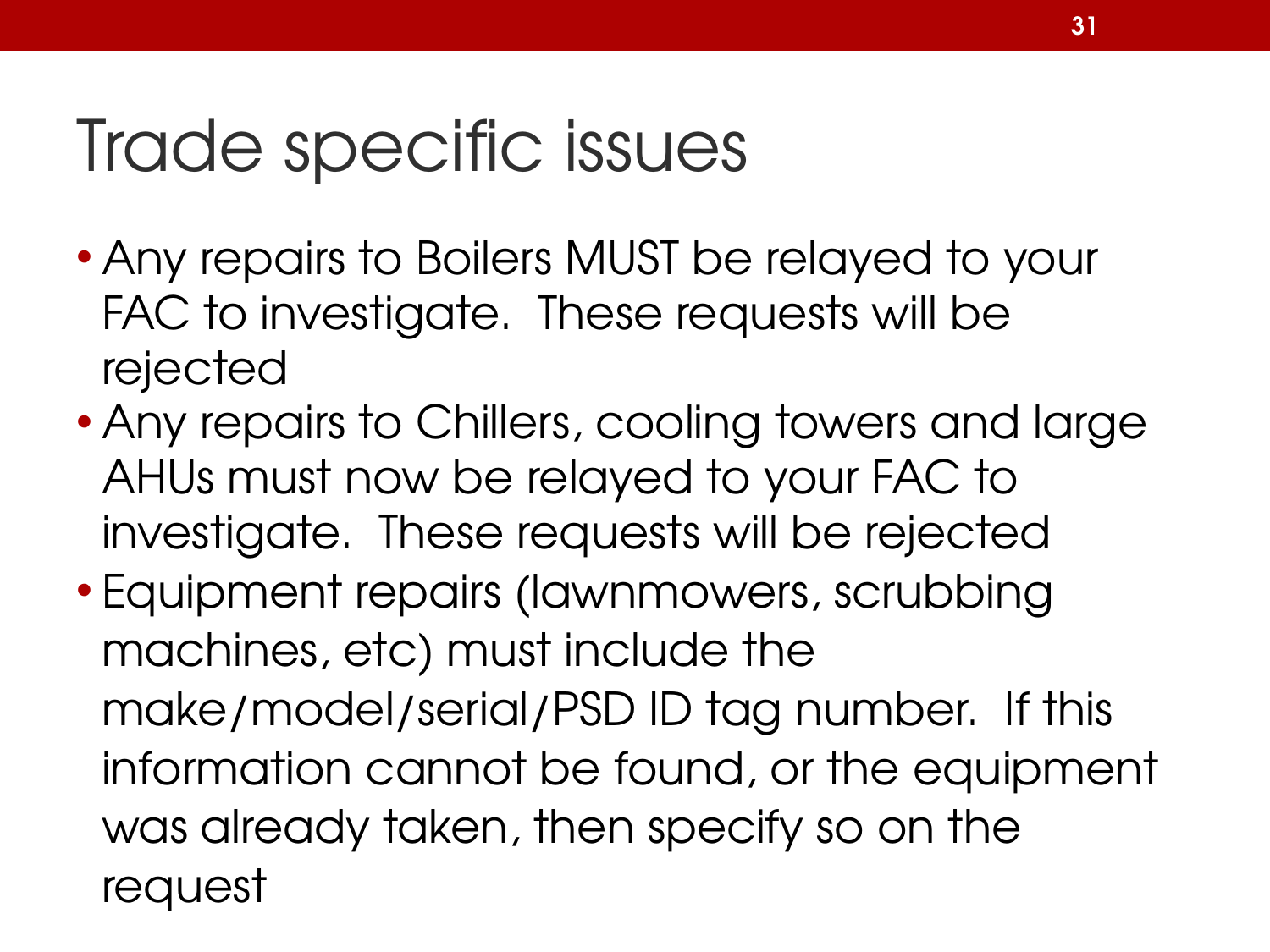

31
# Trade specific issues
Any repairs to Boilers MUST be relayed to your FAC to investigate.  These requests will be rejected
Any repairs to Chillers, cooling towers and large AHUs must now be relayed to your FAC to investigate.  These requests will be rejected
Equipment repairs (lawnmowers, scrubbing machines, etc) must include the make/model/serial/PSD ID tag number.  If this information cannot be found, or the equipment was already taken, then specify so on the request